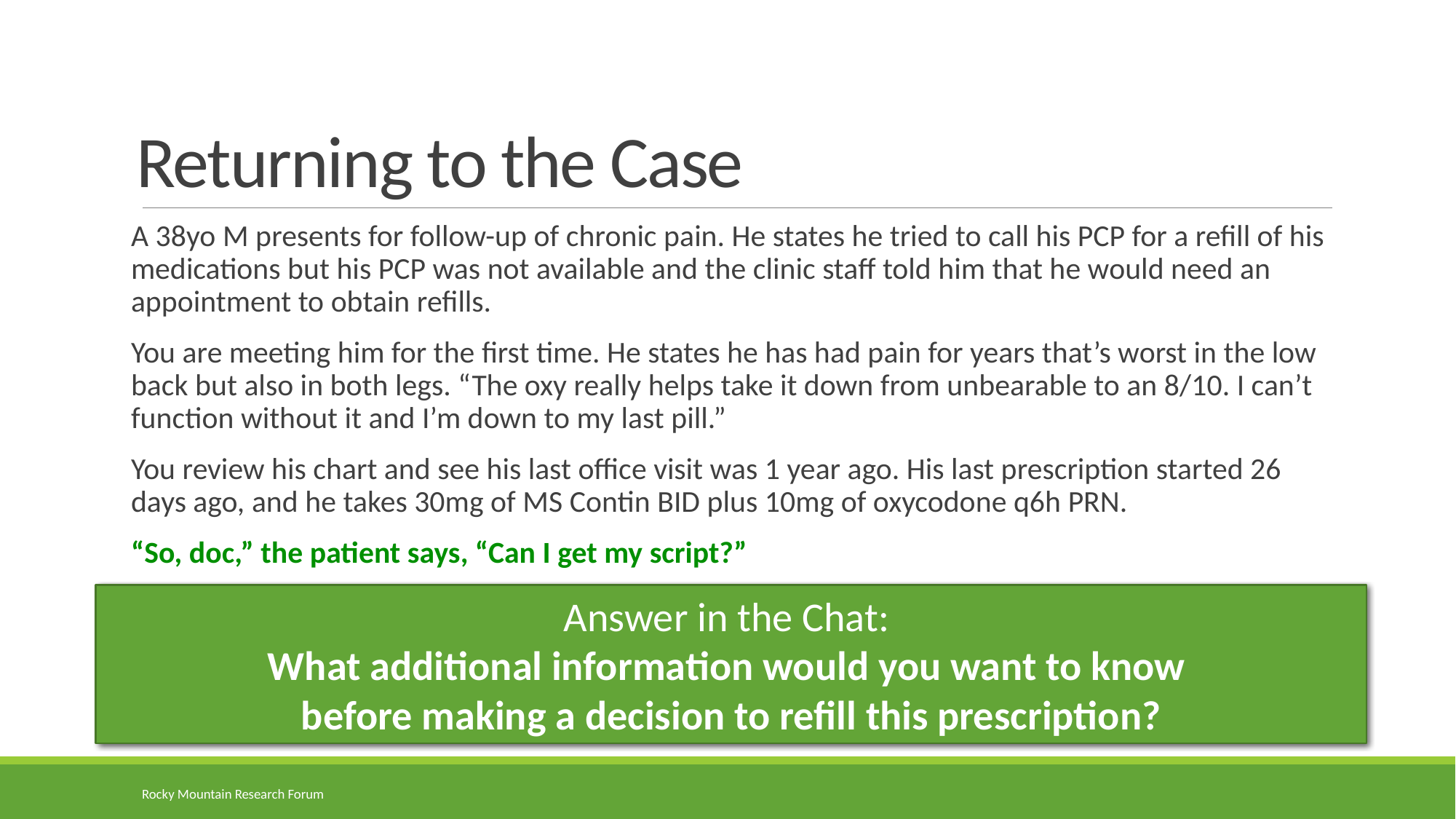

# Returning to the Case
A 38yo M presents for follow-up of chronic pain. He states he tried to call his PCP for a refill of his medications but his PCP was not available and the clinic staff told him that he would need an appointment to obtain refills.
You are meeting him for the first time. He states he has had pain for years that’s worst in the low back but also in both legs. “The oxy really helps take it down from unbearable to an 8/10. I can’t function without it and I’m down to my last pill.”
You review his chart and see his last office visit was 1 year ago. His last prescription started 26 days ago, and he takes 30mg of MS Contin BID plus 10mg of oxycodone q6h PRN.
“So, doc,” the patient says, “Can I get my script?”
Answer in the Chat:
What additional information would you want to know
before making a decision to refill this prescription?
Rocky Mountain Research Forum